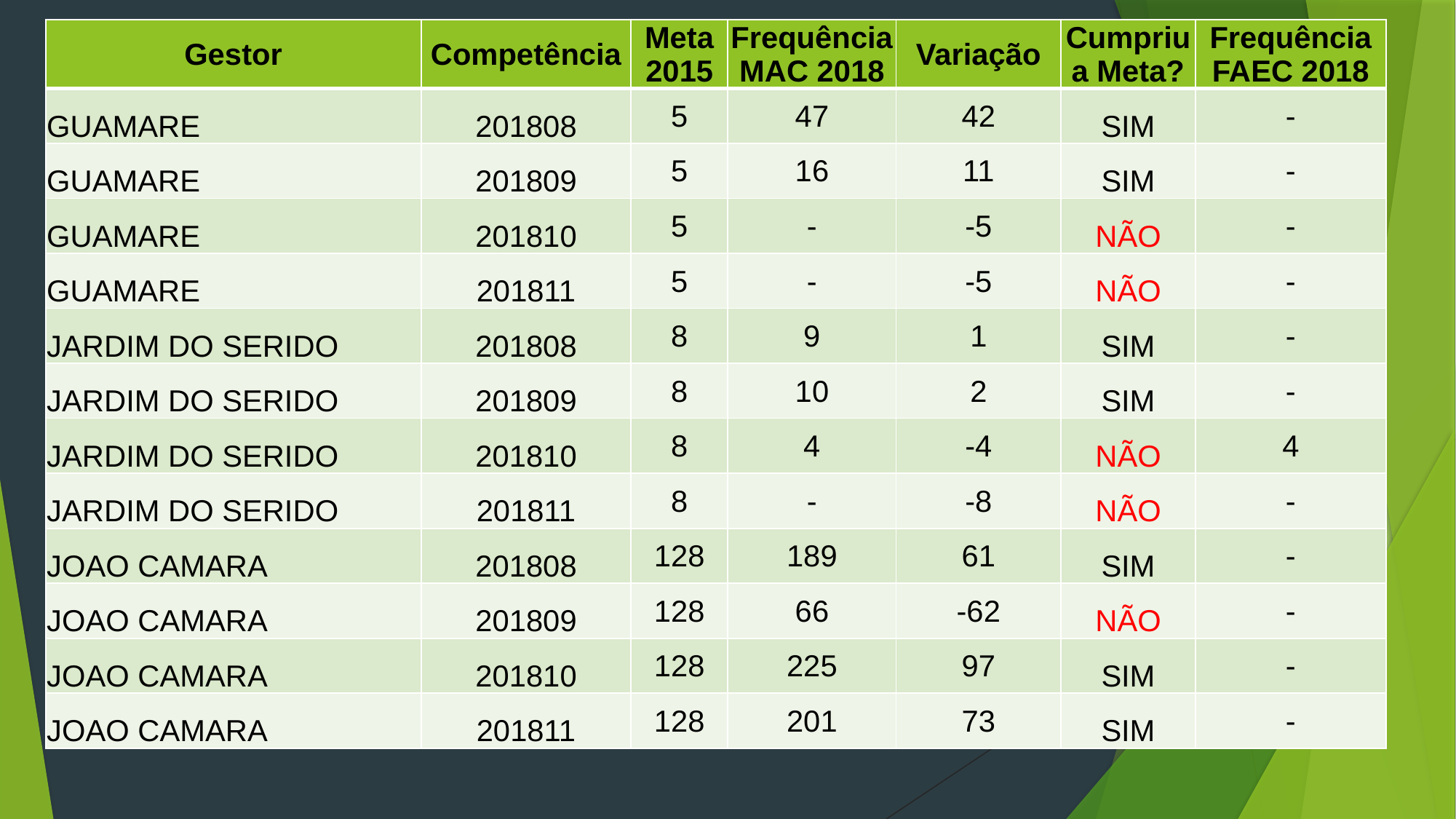

| Gestor | Competência | Meta 2015 | Frequência MAC 2018 | Variação | Cumpriu a Meta? | Frequência FAEC 2018 |
| --- | --- | --- | --- | --- | --- | --- |
| GUAMARE | 201808 | 5 | 47 | 42 | SIM | - |
| GUAMARE | 201809 | 5 | 16 | 11 | SIM | - |
| GUAMARE | 201810 | 5 | - | -5 | NÃO | - |
| GUAMARE | 201811 | 5 | - | -5 | NÃO | - |
| JARDIM DO SERIDO | 201808 | 8 | 9 | 1 | SIM | - |
| JARDIM DO SERIDO | 201809 | 8 | 10 | 2 | SIM | - |
| JARDIM DO SERIDO | 201810 | 8 | 4 | -4 | NÃO | 4 |
| JARDIM DO SERIDO | 201811 | 8 | - | -8 | NÃO | - |
| JOAO CAMARA | 201808 | 128 | 189 | 61 | SIM | - |
| JOAO CAMARA | 201809 | 128 | 66 | -62 | NÃO | - |
| JOAO CAMARA | 201810 | 128 | 225 | 97 | SIM | - |
| JOAO CAMARA | 201811 | 128 | 201 | 73 | SIM | - |